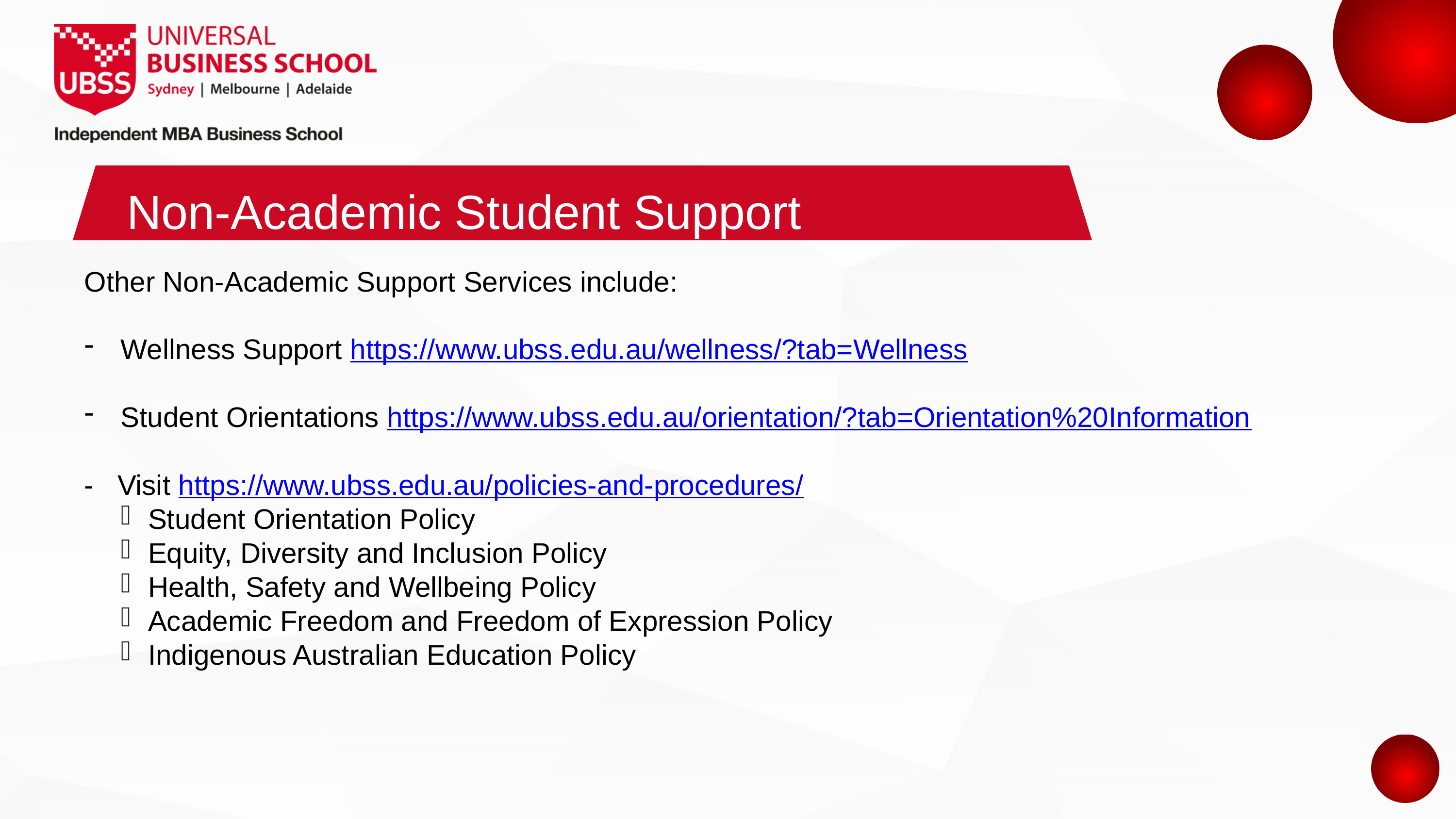

Non-Academic Student Support
Other Non-Academic Support Services include:

Wellness Support https://www.ubss.edu.au/wellness/?tab=Wellness

Student Orientations https://www.ubss.edu.au/orientation/?tab=Orientation%20Information

-   Visit https://www.ubss.edu.au/policies-and-procedures/
Student Orientation Policy
Equity, Diversity and Inclusion Policy
Health, Safety and Wellbeing Policy
Academic Freedom and Freedom of Expression Policy
Indigenous Australian Education Policy